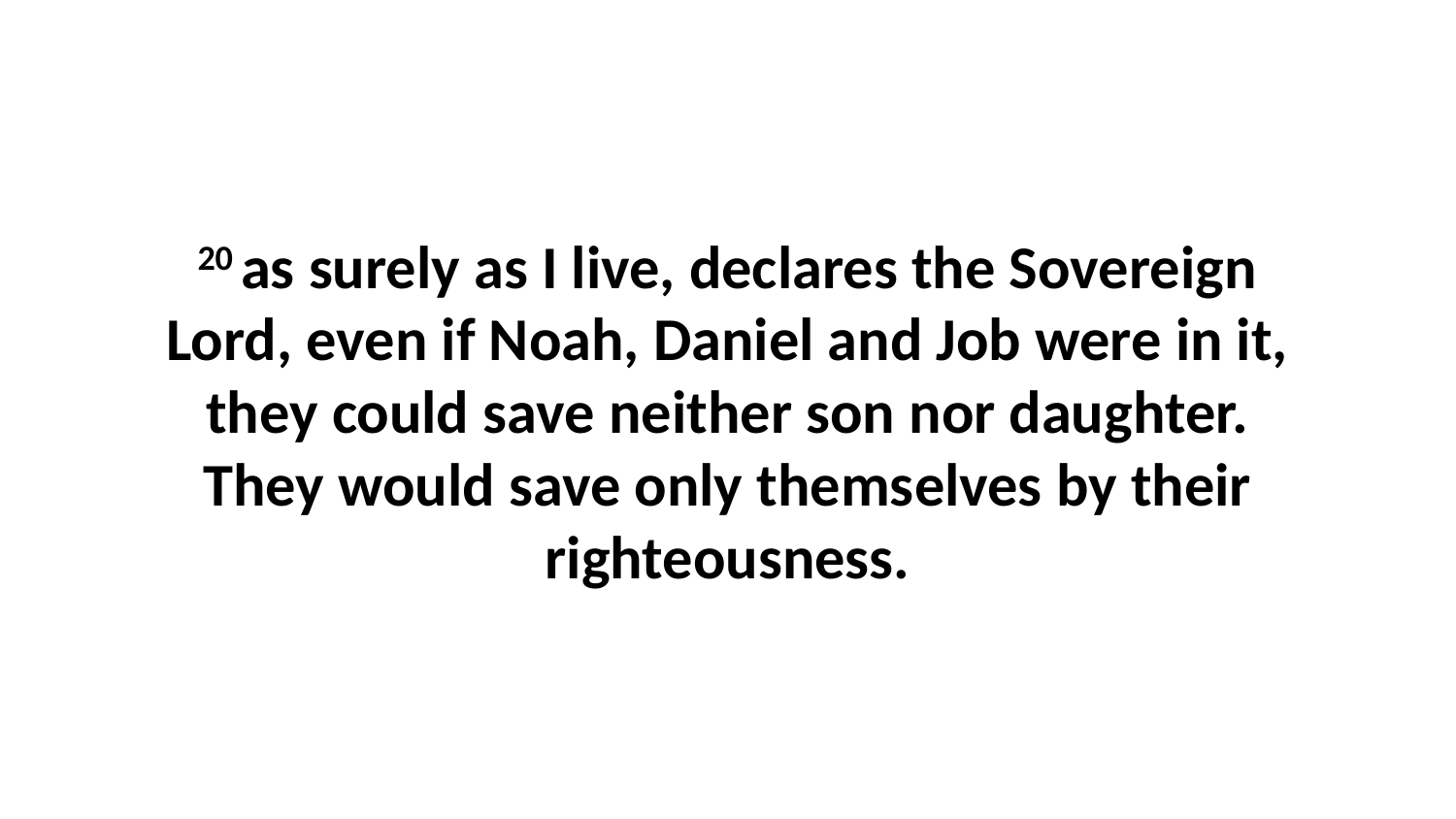

20 as surely as I live, declares the Sovereign Lord, even if Noah, Daniel and Job were in it, they could save neither son nor daughter. They would save only themselves by their righteousness.